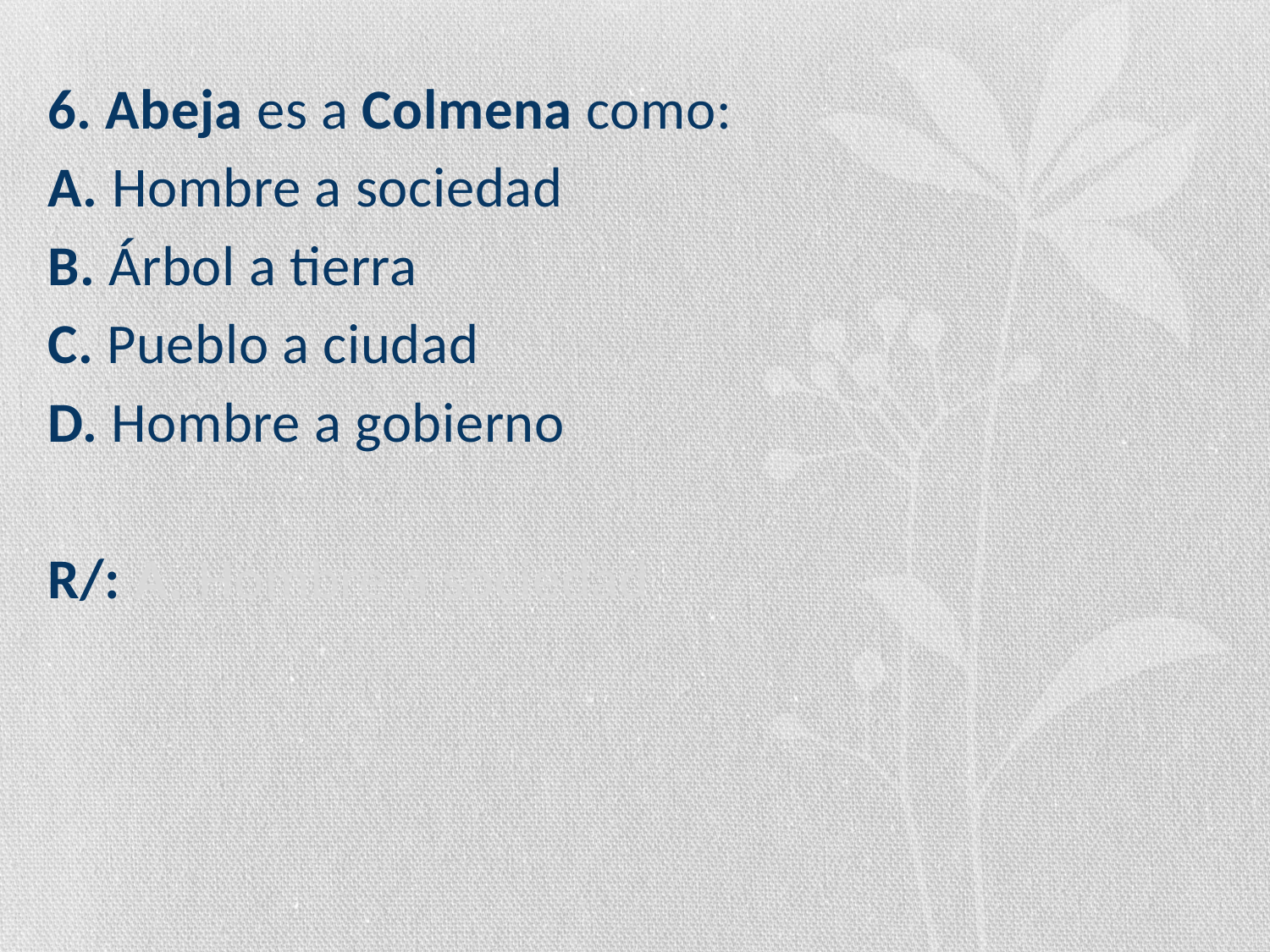

6. Abeja es a Colmena como:
A. Hombre a sociedad
B. Árbol a tierra
C. Pueblo a ciudad
D. Hombre a gobierno

R/: A. Hombre a sociedad